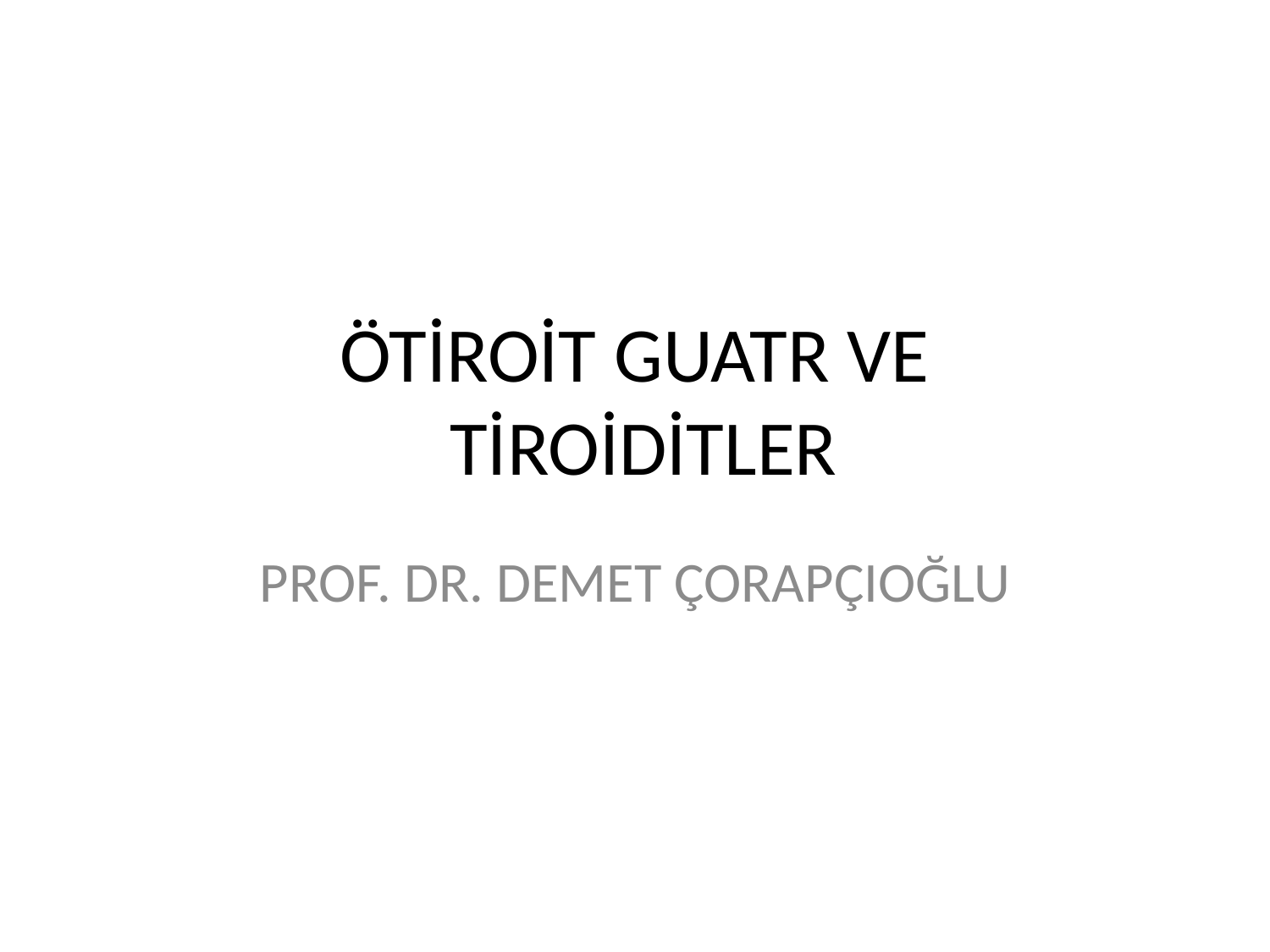

# ÖTİROİT GUATR VE TİROİDİTLER
PROF. DR. DEMET ÇORAPÇIOĞLU